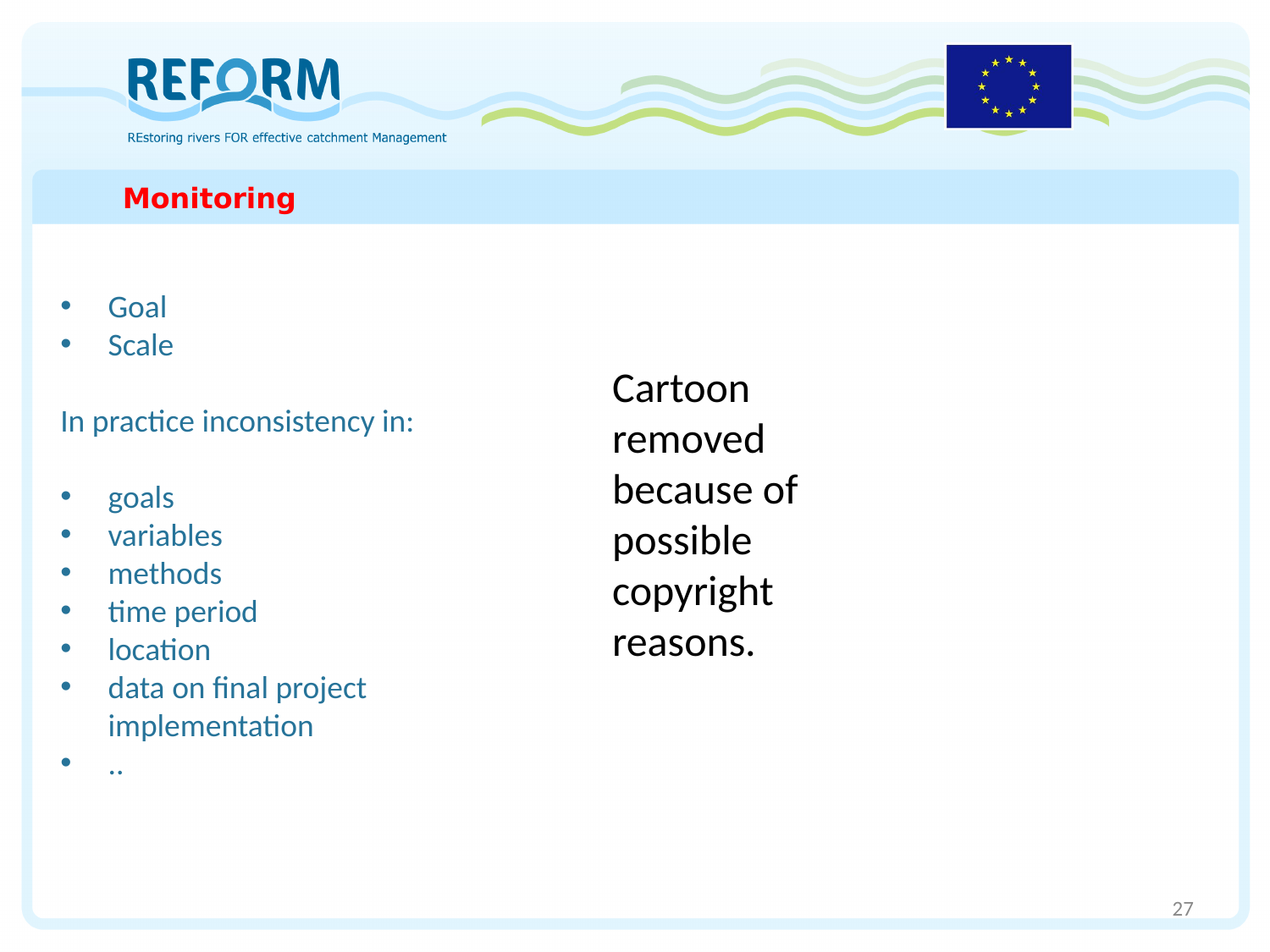

# Monitoring
Goal
Scale

In practice inconsistency in:
goals
variables
methods
time period
location
data on final project implementation
..
Cartoon removed because of possible copyright reasons.
27